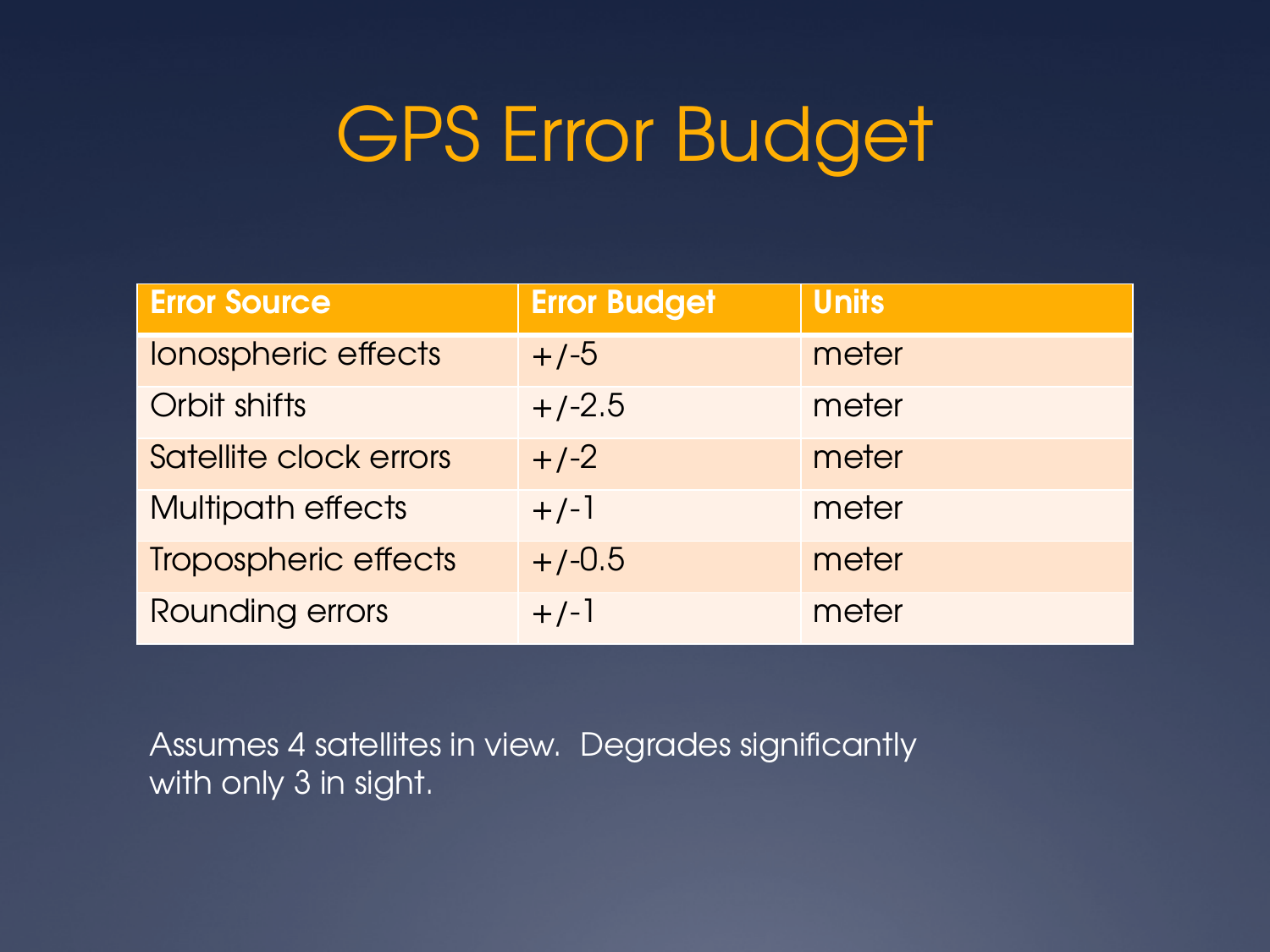

# GPS Error Budget
| Error Source | Error Budget | Units |
| --- | --- | --- |
| Ionospheric effects | +/-5 | meter |
| Orbit shifts | +/-2.5 | meter |
| Satellite clock errors | +/-2 | meter |
| Multipath effects | +/-1 | meter |
| Tropospheric effects | +/-0.5 | meter |
| Rounding errors | +/-1 | meter |
Assumes 4 satellites in view.  Degrades significantly with only 3 in sight.